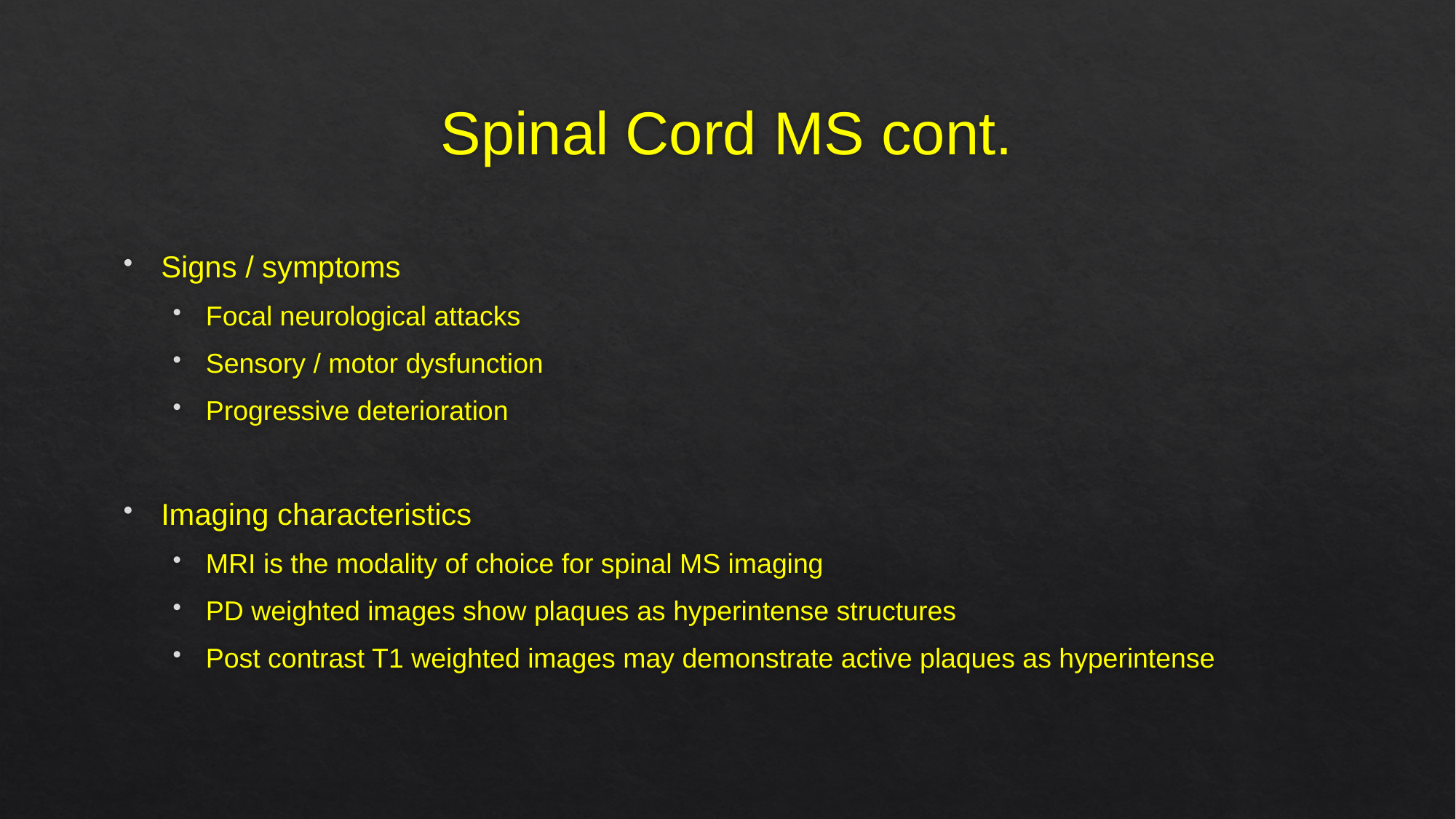

# Spinal Cord MS cont.
Signs / symptoms
Focal neurological attacks
Sensory / motor dysfunction
Progressive deterioration

Imaging characteristics
MRI is the modality of choice for spinal MS imaging
PD weighted images show plaques as hyperintense structures
Post contrast T1 weighted images may demonstrate active plaques as hyperintense